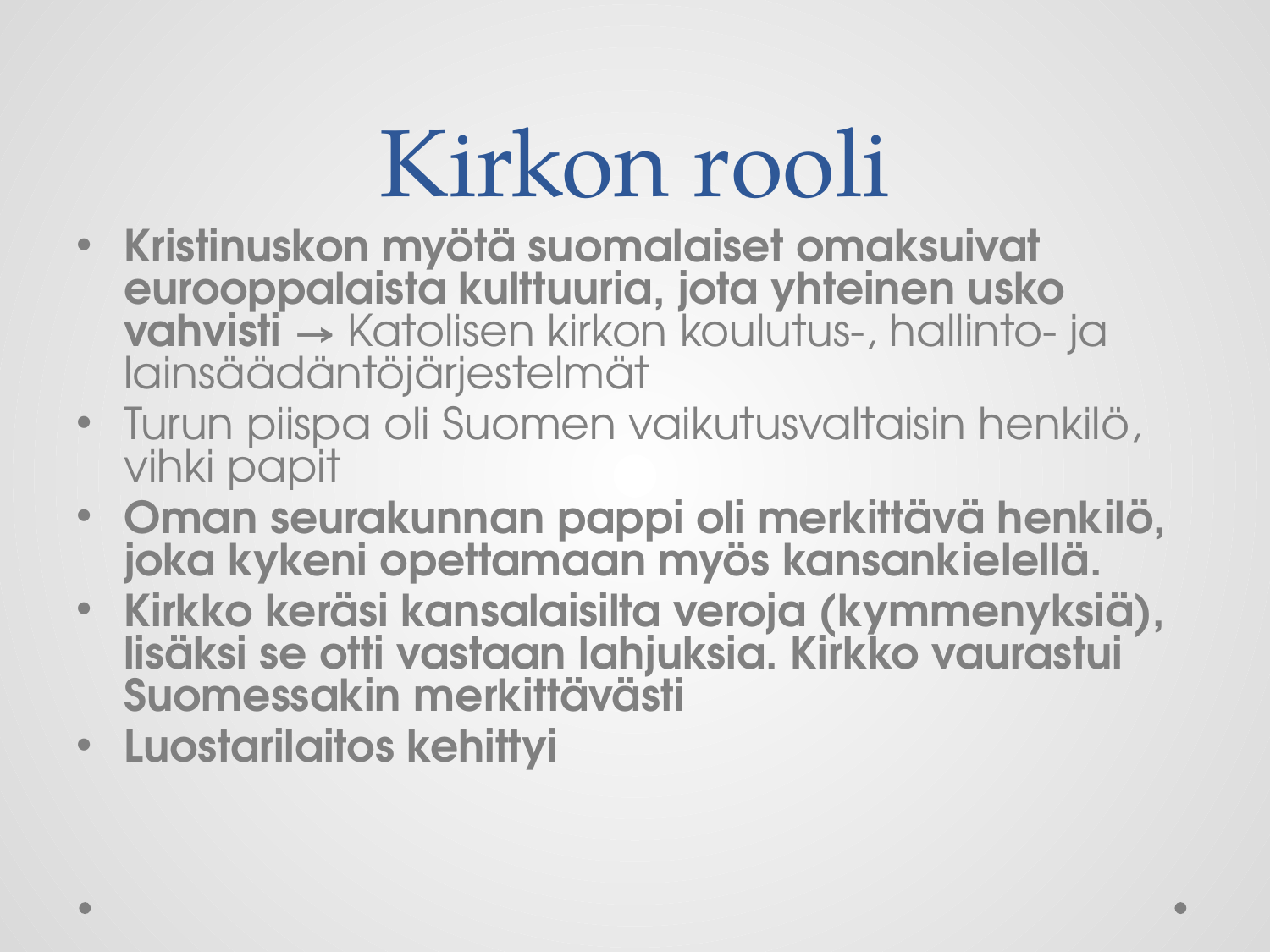

# Kirkon rooli
Kristinuskon myötä suomalaiset omaksuivat eurooppalaista kulttuuria, jota yhteinen usko vahvisti → Katolisen kirkon koulutus-, hallinto- ja lainsäädäntöjärjestelmät
Turun piispa oli Suomen vaikutusvaltaisin henkilö, vihki papit
Oman seurakunnan pappi oli merkittävä henkilö, joka kykeni opettamaan myös kansankielellä.
Kirkko keräsi kansalaisilta veroja (kymmenyksiä), lisäksi se otti vastaan lahjuksia. Kirkko vaurastui Suomessakin merkittävästi
Luostarilaitos kehittyi